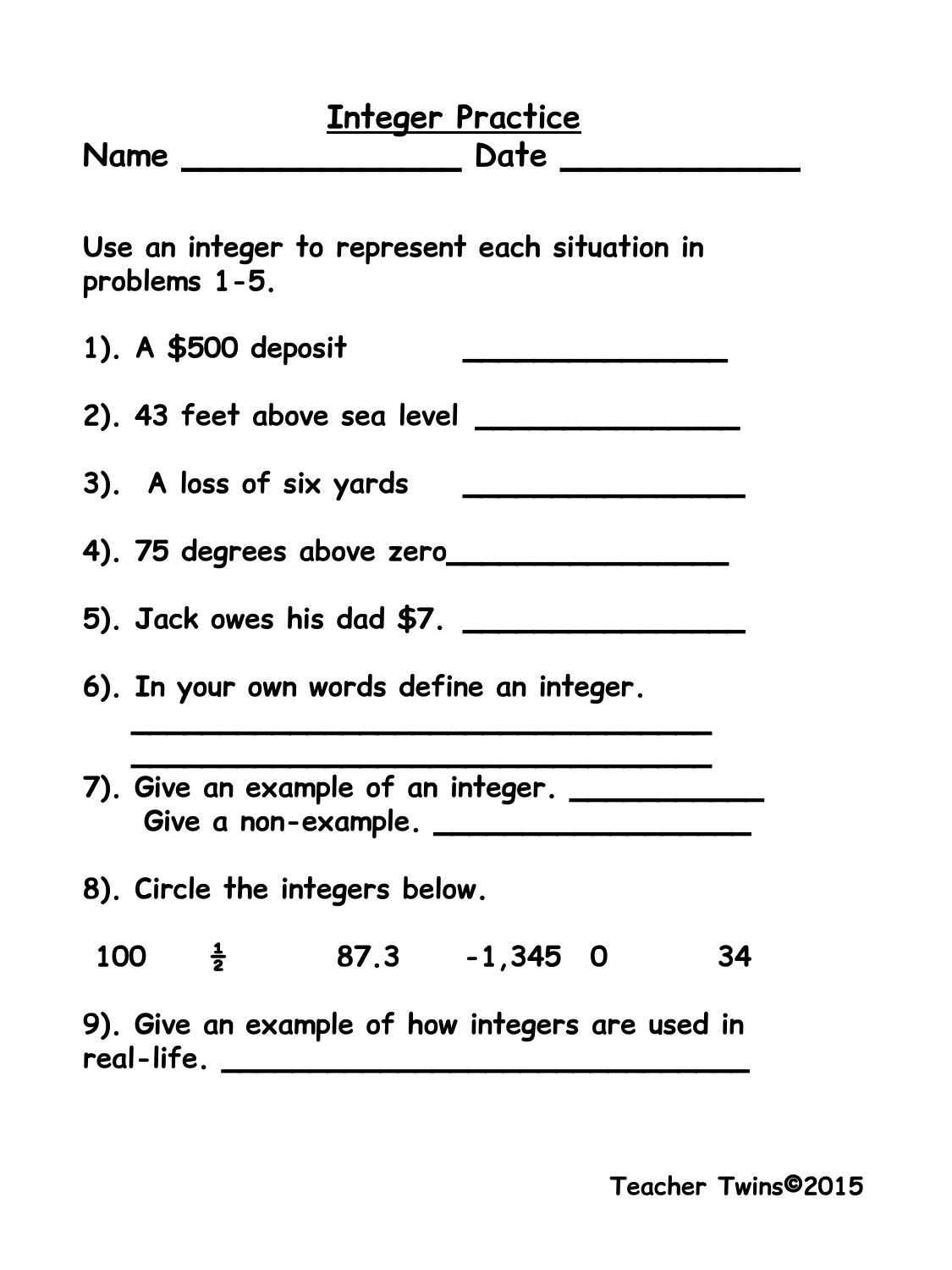

Integer Practice
Name ______________ Date ____________
Use an integer to represent each situation in problems 1-5.

1). A $500 deposit 	_______________

2). 43 feet above sea level	 _______________

3).  A loss of six yards	________________

4). 75 degrees above zero________________

5). Jack owes his dad $7.	________________

6). In your own words define an integer.
    _________________________________
    _________________________________
7). Give an example of an integer. ___________
     Give a non-example. __________________

8). Circle the integers below.

 100	½	87.3	-1,345	0	34

9). Give an example of how integers are used in real-life. ______________________________

Teacher Twins©2015